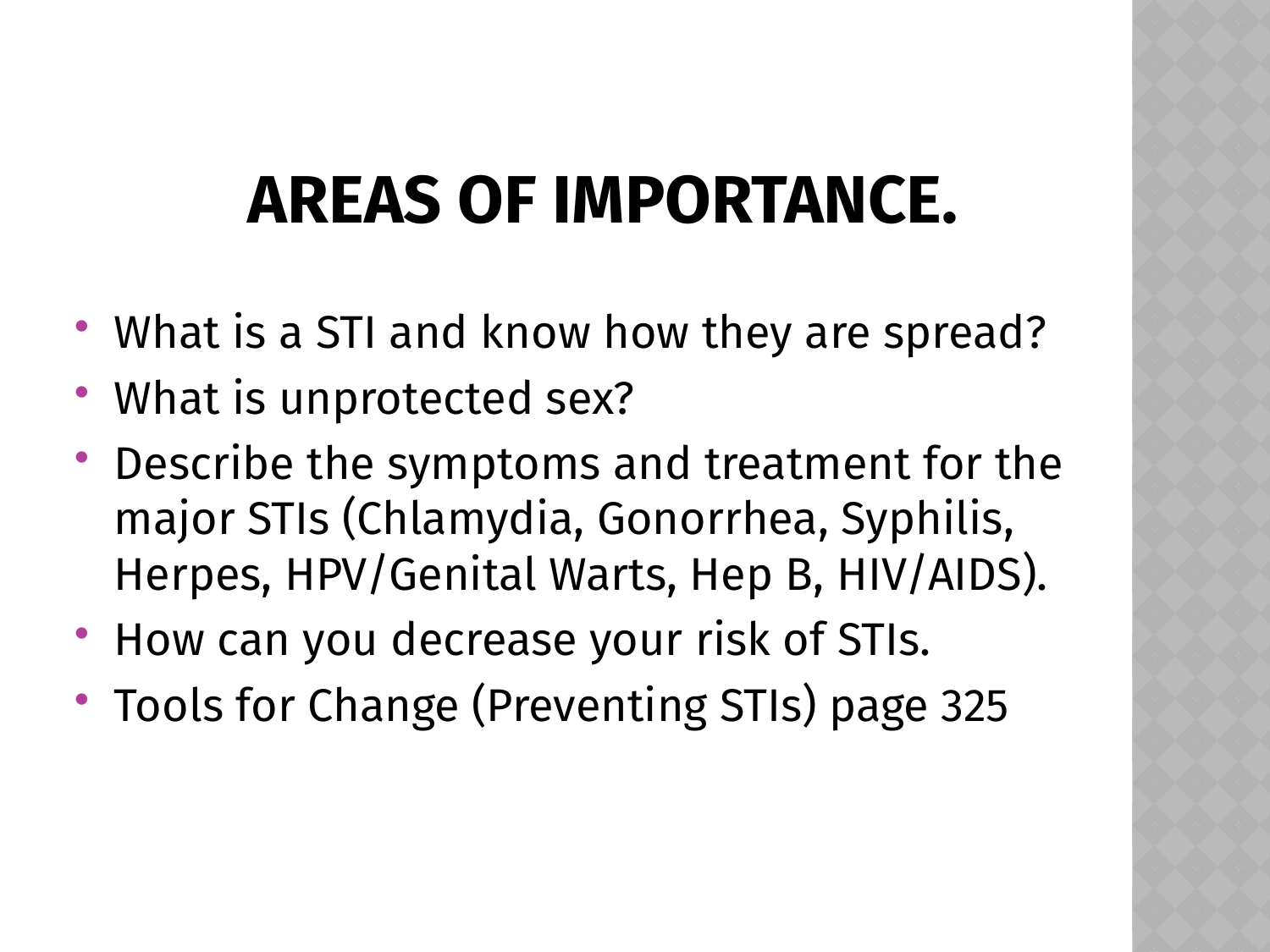

# Areas of Importance.
What is a STI and know how they are spread?
What is unprotected sex?
Describe the symptoms and treatment for the major STIs (Chlamydia, Gonorrhea, Syphilis, Herpes, HPV/Genital Warts, Hep B, HIV/AIDS).
How can you decrease your risk of STIs.
Tools for Change (Preventing STIs) page 325